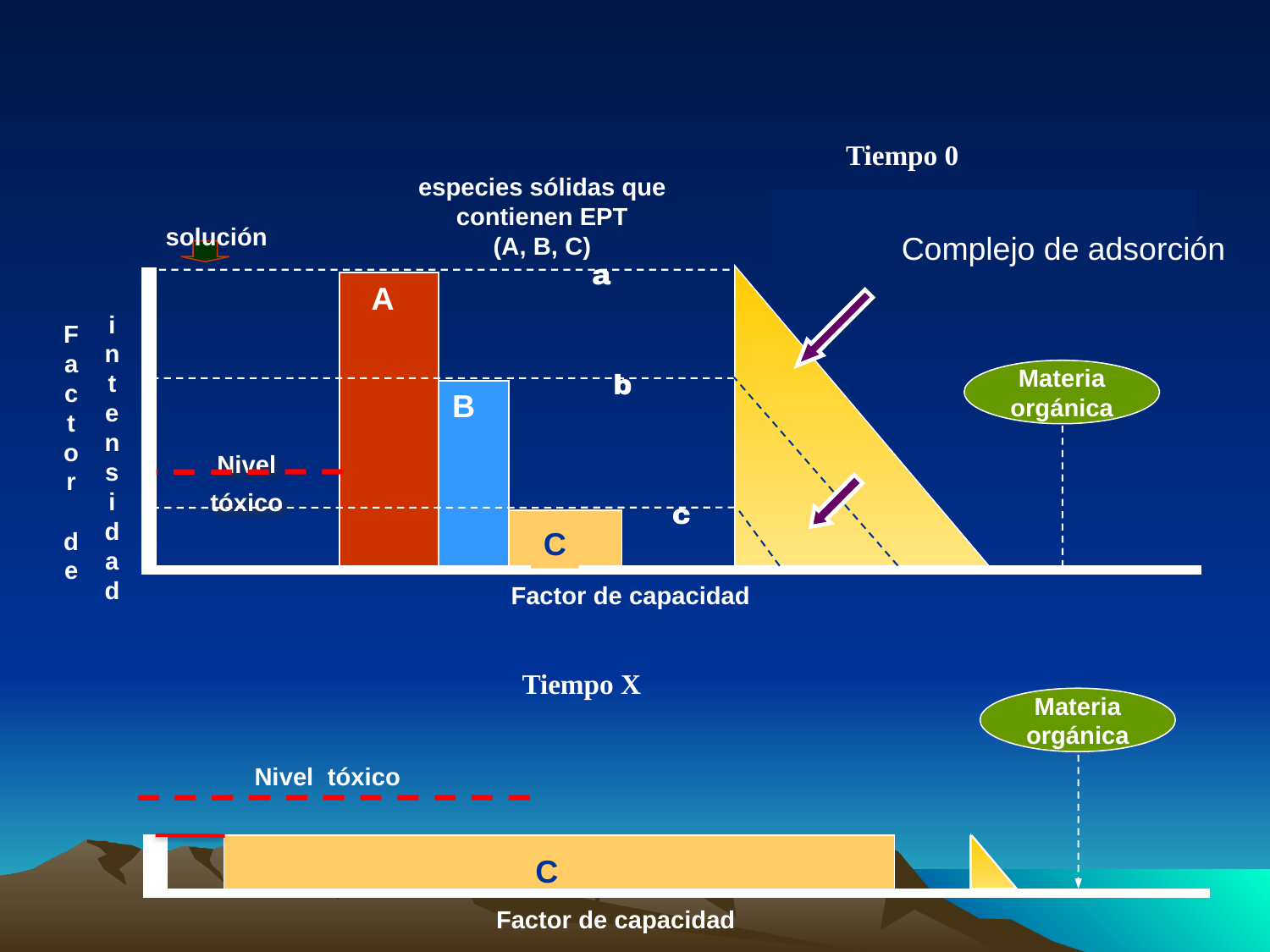

Tiempo 0
especies sólidas que contienen EPT
(A, B, C)

solución

Complejo de adsorción
Iones
adsorbidos

a

A

intensidad
F
a
c
t
o
r

d
e

b
Materia
orgánica

B

Nivel
tóxico

c

C

Factor de capacidad
Tiempo X
Materia
orgánica
Nivel  tóxico

C

Factor de capacidad